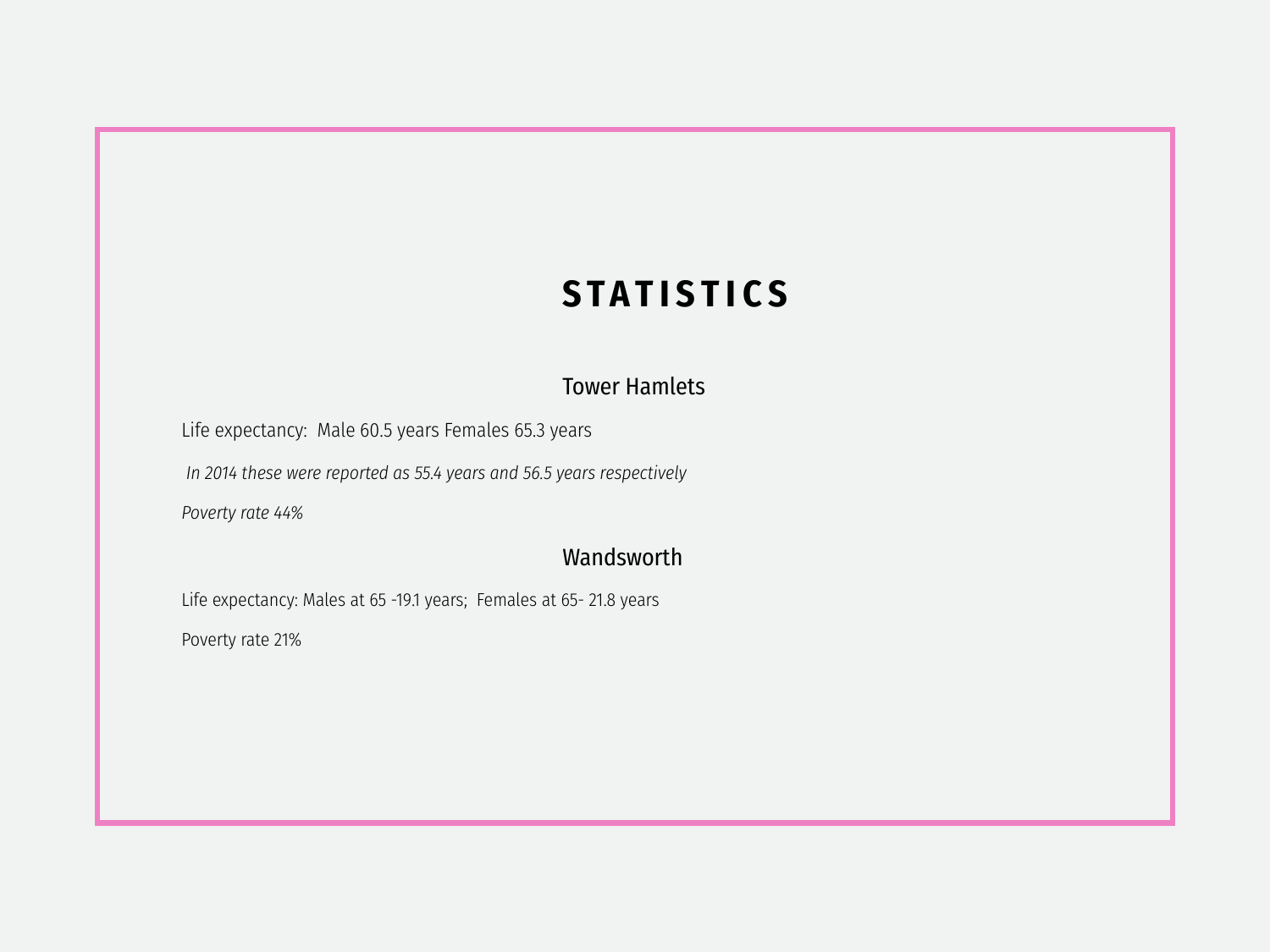

# Statistics
			Tower Hamlets
Life expectancy:  Male 60.5 years Females 65.3 years
 In 2014 these were reported as 55.4 years and 56.5 years respectively
Poverty rate 44%
			Wandsworth
Life expectancy: Males at 65 -19.1 years;  Females at 65- 21.8 years
Poverty rate 21%